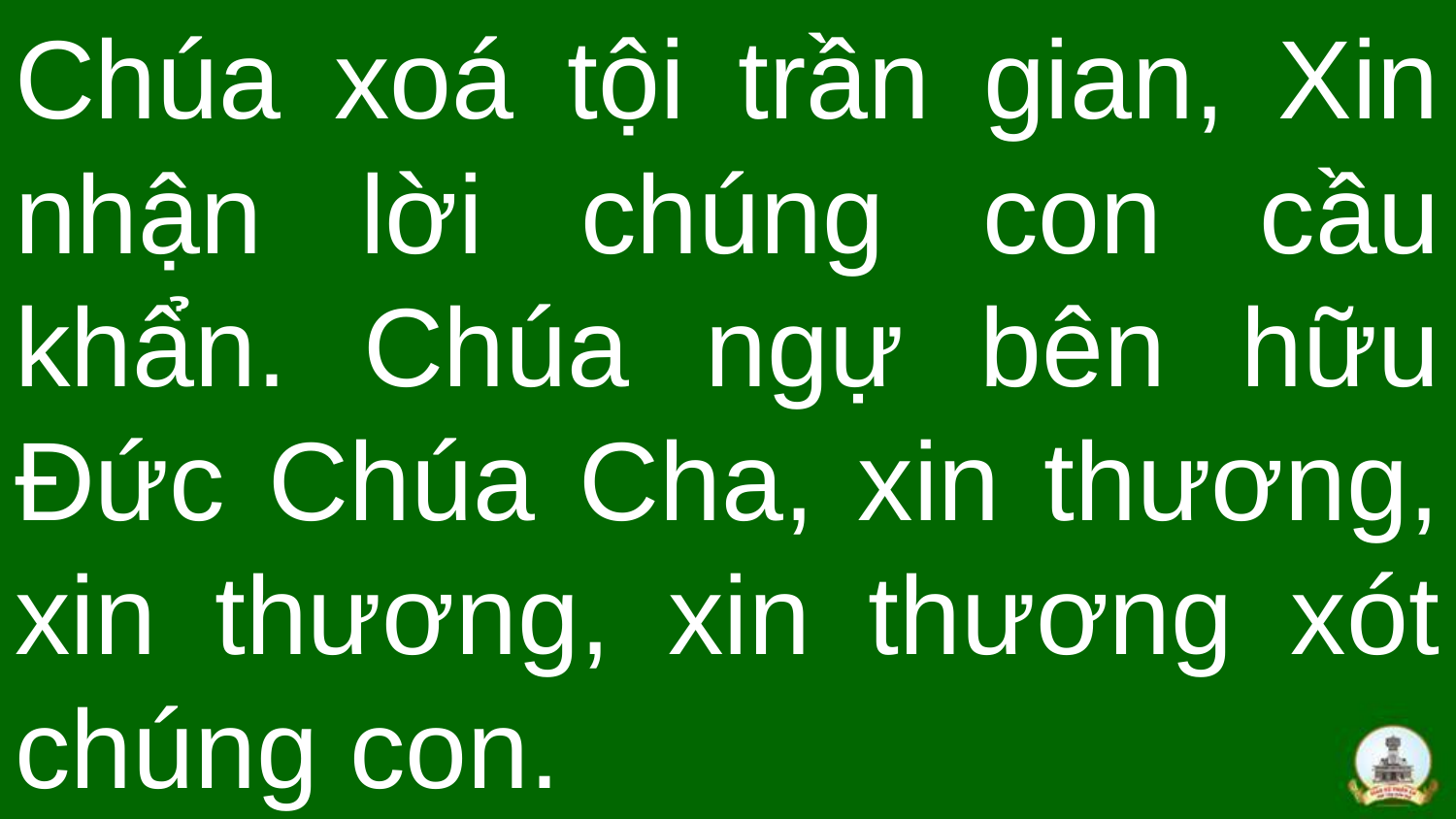

# Chúa xoá tội trần gian, Xin nhận lời chúng con cầu khẩn. Chúa ngự bên hữu Đức Chúa Cha, xin thương, xin thương, xin thương xót chúng con.